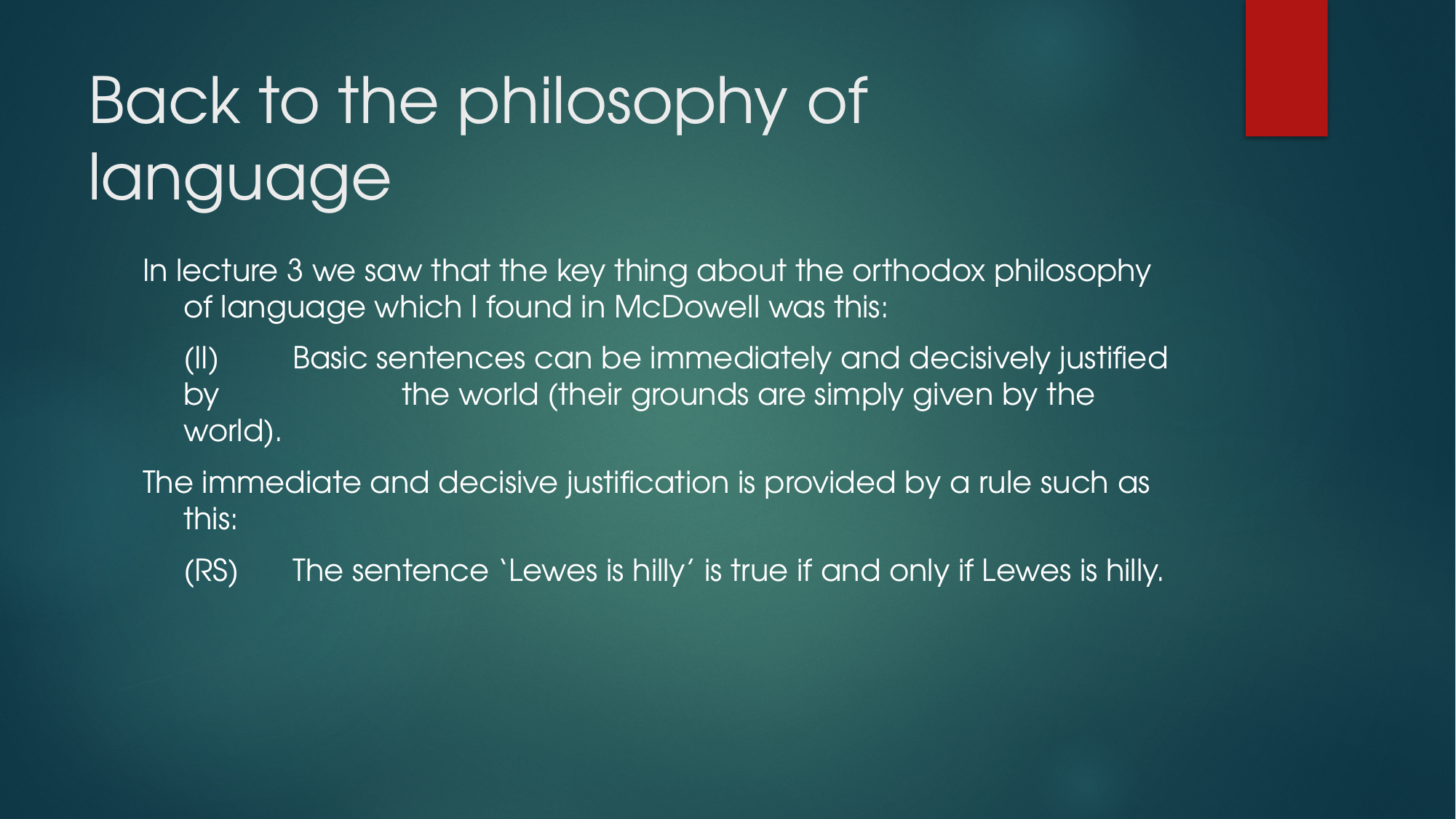

# Back to the philosophy of language
In lecture 3 we saw that the key thing about the orthodox philosophy of language which I found in McDowell was this:
	(II)	Basic sentences can be immediately and decisively justified by 		the world (their grounds are simply given by the world).
The immediate and decisive justification is provided by a rule such as this:
	(RS)	The sentence ‘Lewes is hilly’ is true if and only if Lewes is hilly.